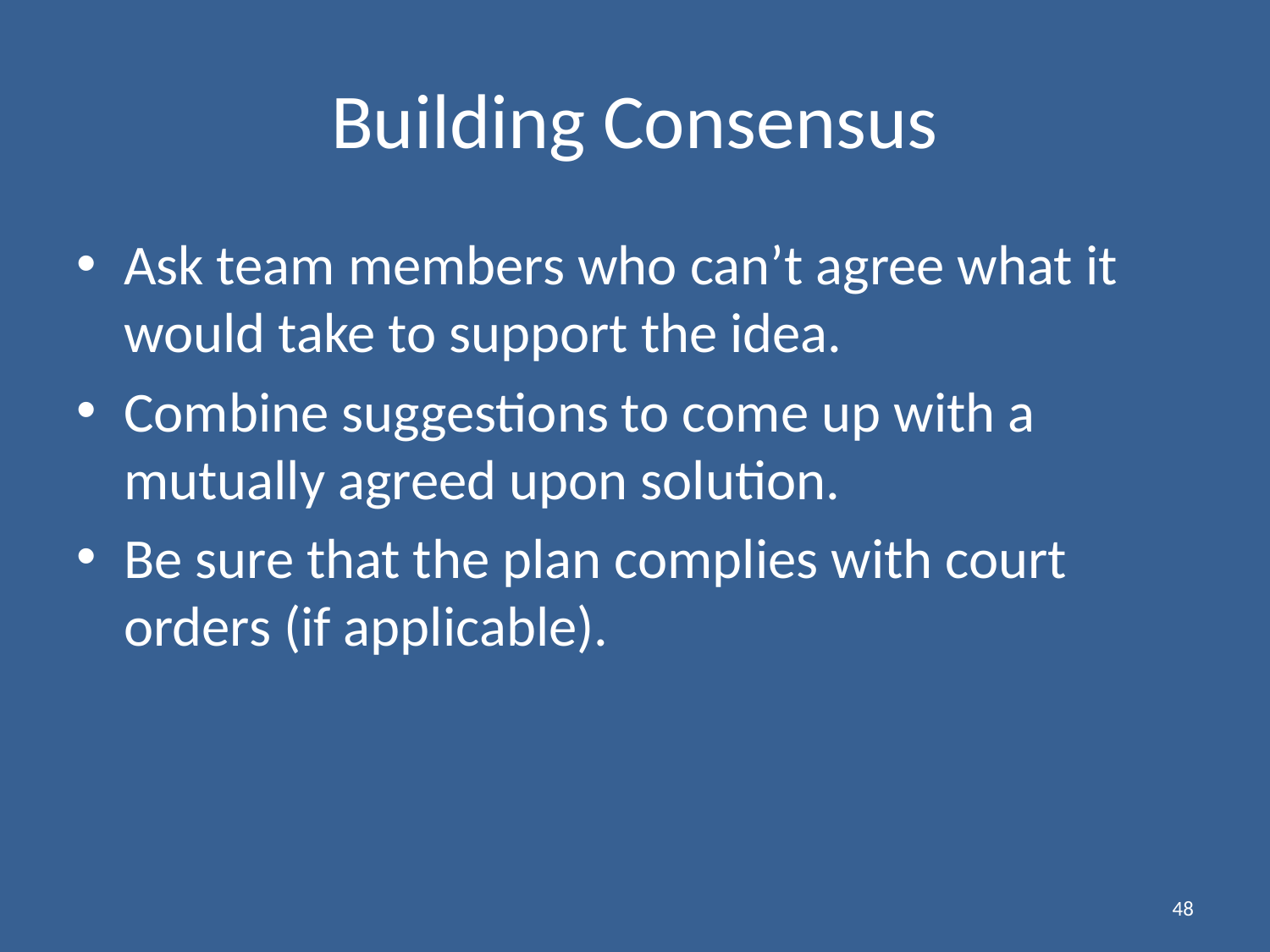

# Building Consensus
Ask team members who can’t agree what it would take to support the idea.
Combine suggestions to come up with a mutually agreed upon solution.
Be sure that the plan complies with court orders (if applicable).
48